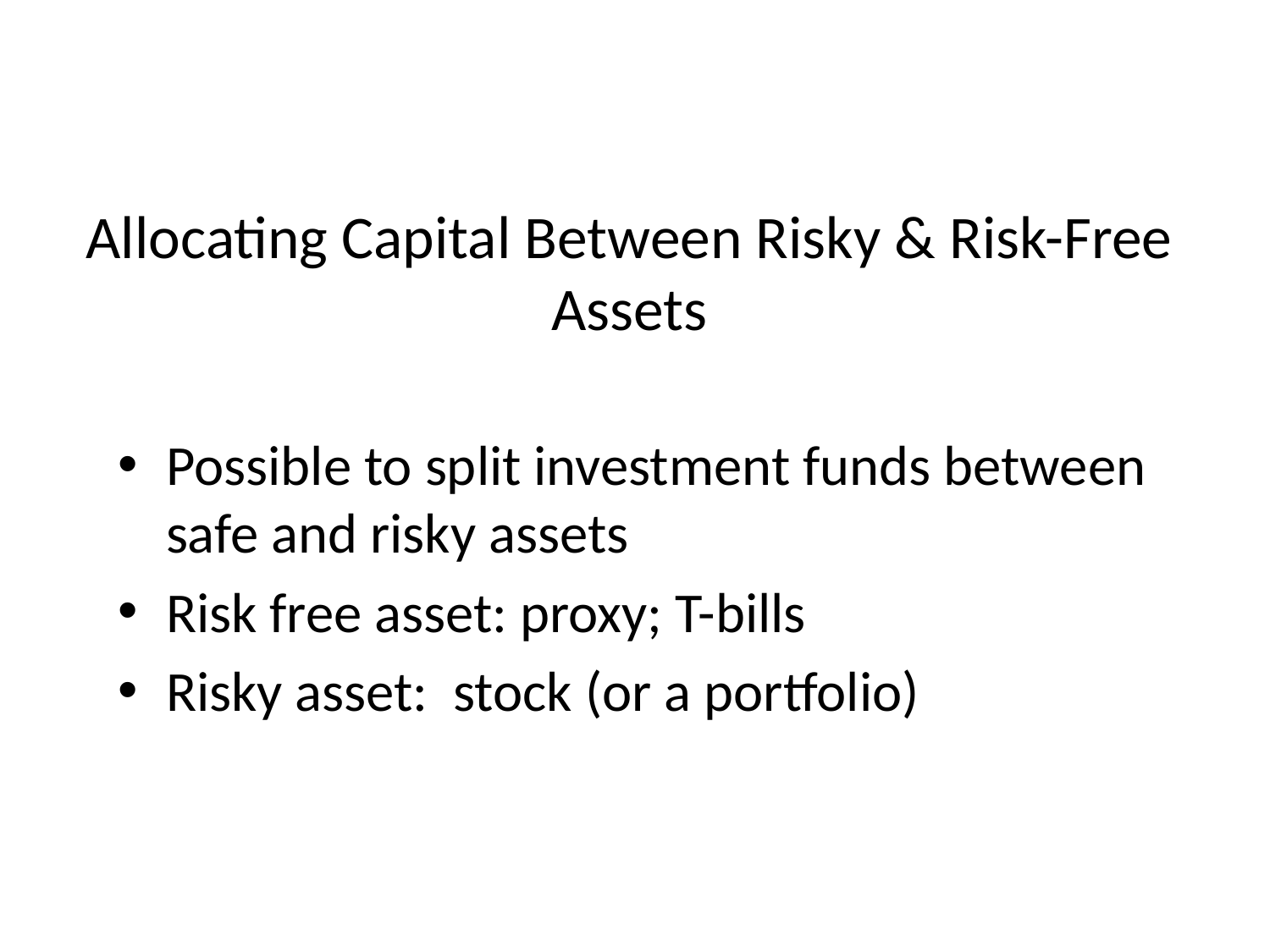

# Allocating Capital Between Risky & Risk-Free Assets
Possible to split investment funds between safe and risky assets
Risk free asset: proxy; T-bills
Risky asset:  stock (or a portfolio)